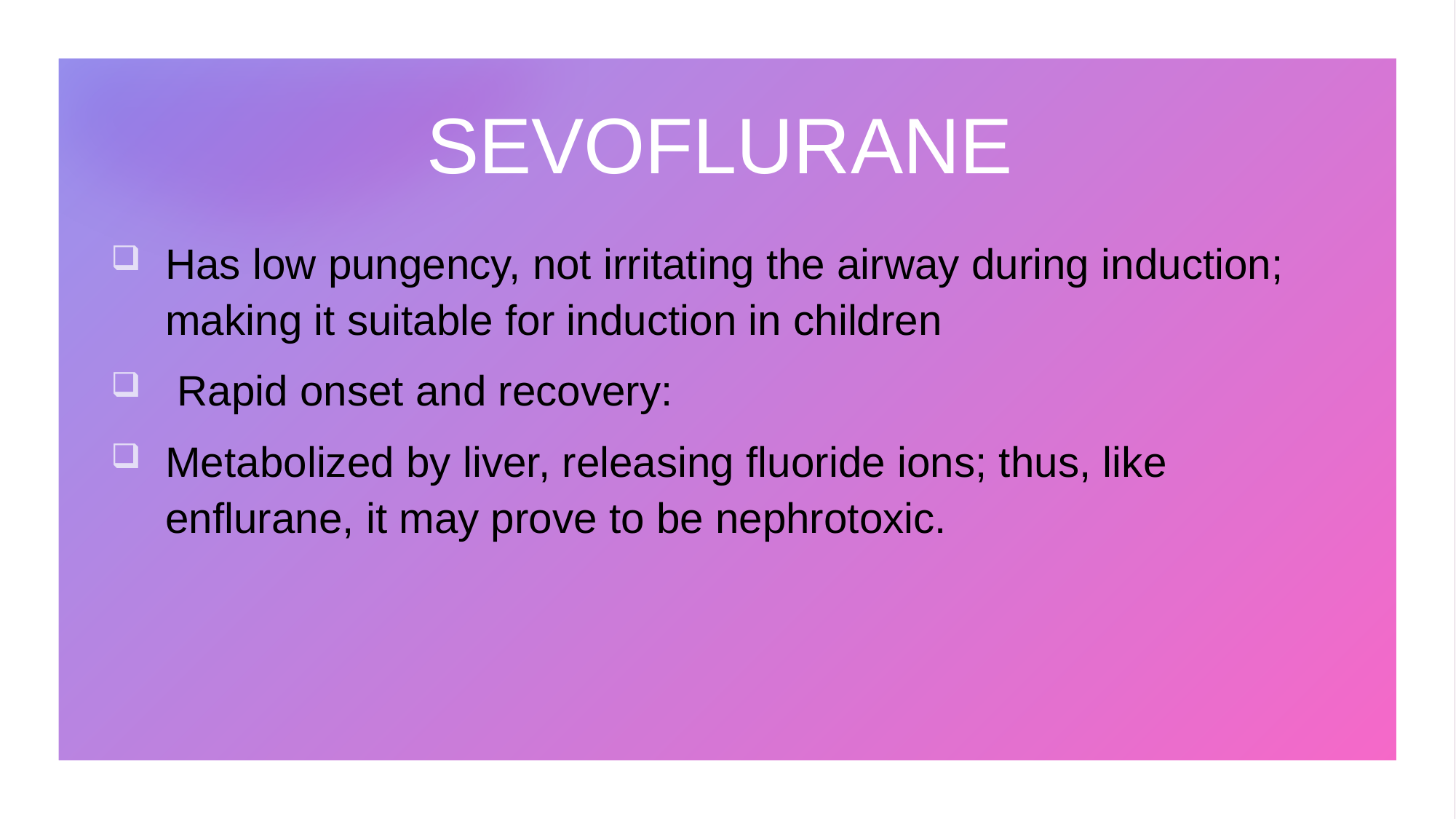

# SEVOFLURANE
Has low pungency, not irritating the airway during induction; making it suitable for induction in children
 Rapid onset and recovery:
Metabolized by liver, releasing fluoride ions; thus, like enflurane, it may prove to be nephrotoxic.